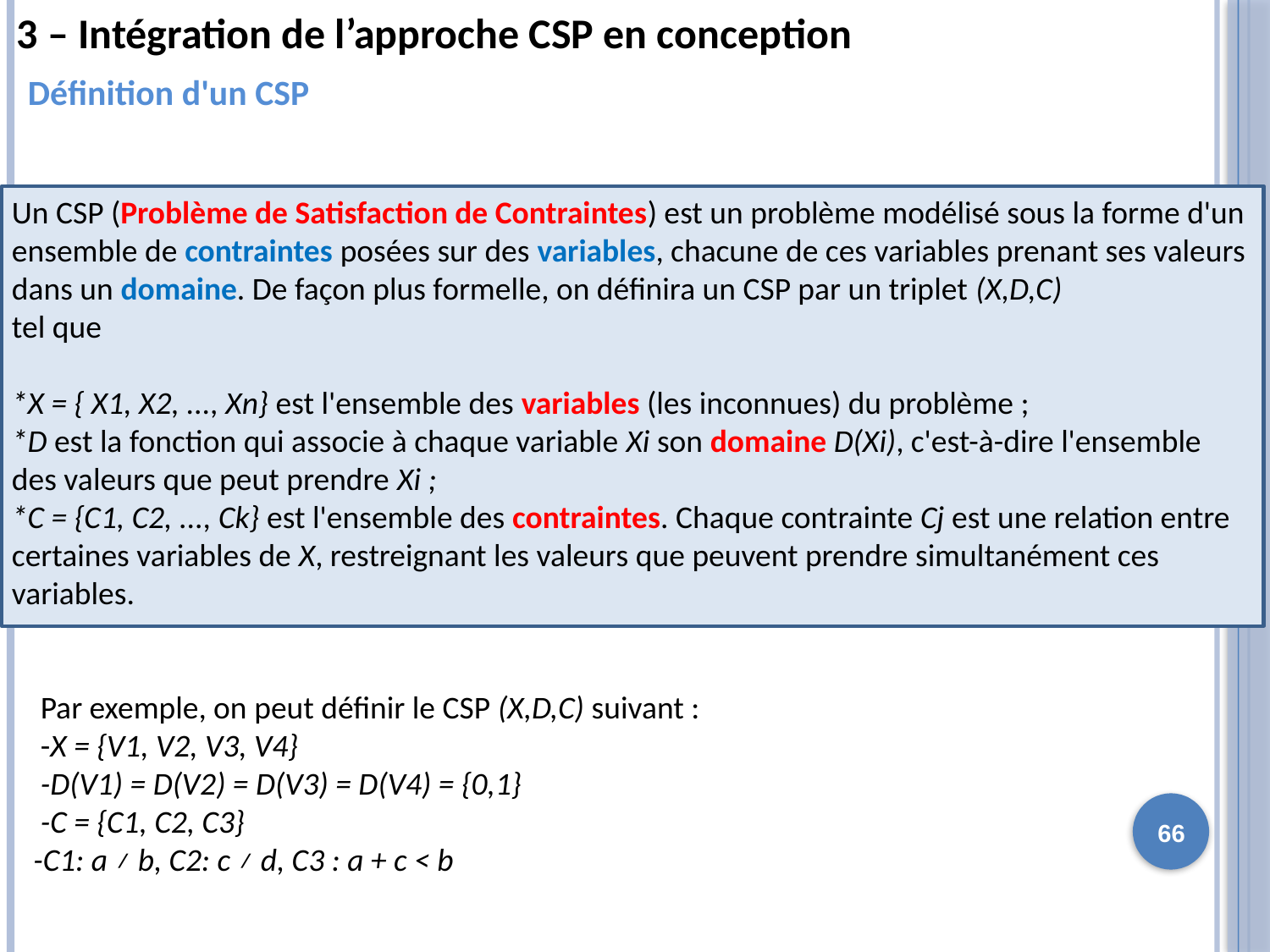

3 – Intégration de l’approche CSP en conception
Définition d'un CSP
Un CSP (Problème de Satisfaction de Contraintes) est un problème modélisé sous la forme d'un ensemble de contraintes posées sur des variables, chacune de ces variables prenant ses valeurs dans un domaine. De façon plus formelle, on définira un CSP par un triplet (X,D,C)
tel que

*X = { X1, X2, ..., Xn} est l'ensemble des variables (les inconnues) du problème ;
*D est la fonction qui associe à chaque variable Xi son domaine D(Xi), c'est-à-dire l'ensemble des valeurs que peut prendre Xi ;
*C = {C1, C2, ..., Ck} est l'ensemble des contraintes. Chaque contrainte Cj est une relation entre certaines variables de X, restreignant les valeurs que peuvent prendre simultanément ces variables.

    Par exemple, on peut définir le CSP (X,D,C) suivant :
    -X = {V1, V2, V3, V4}
    -D(V1) = D(V2) = D(V3) = D(V4) = {0,1}
    -C = {C1, C2, C3}
   -C1: a ≠ b, C2: c ≠ d, C3 : a + c < b

66